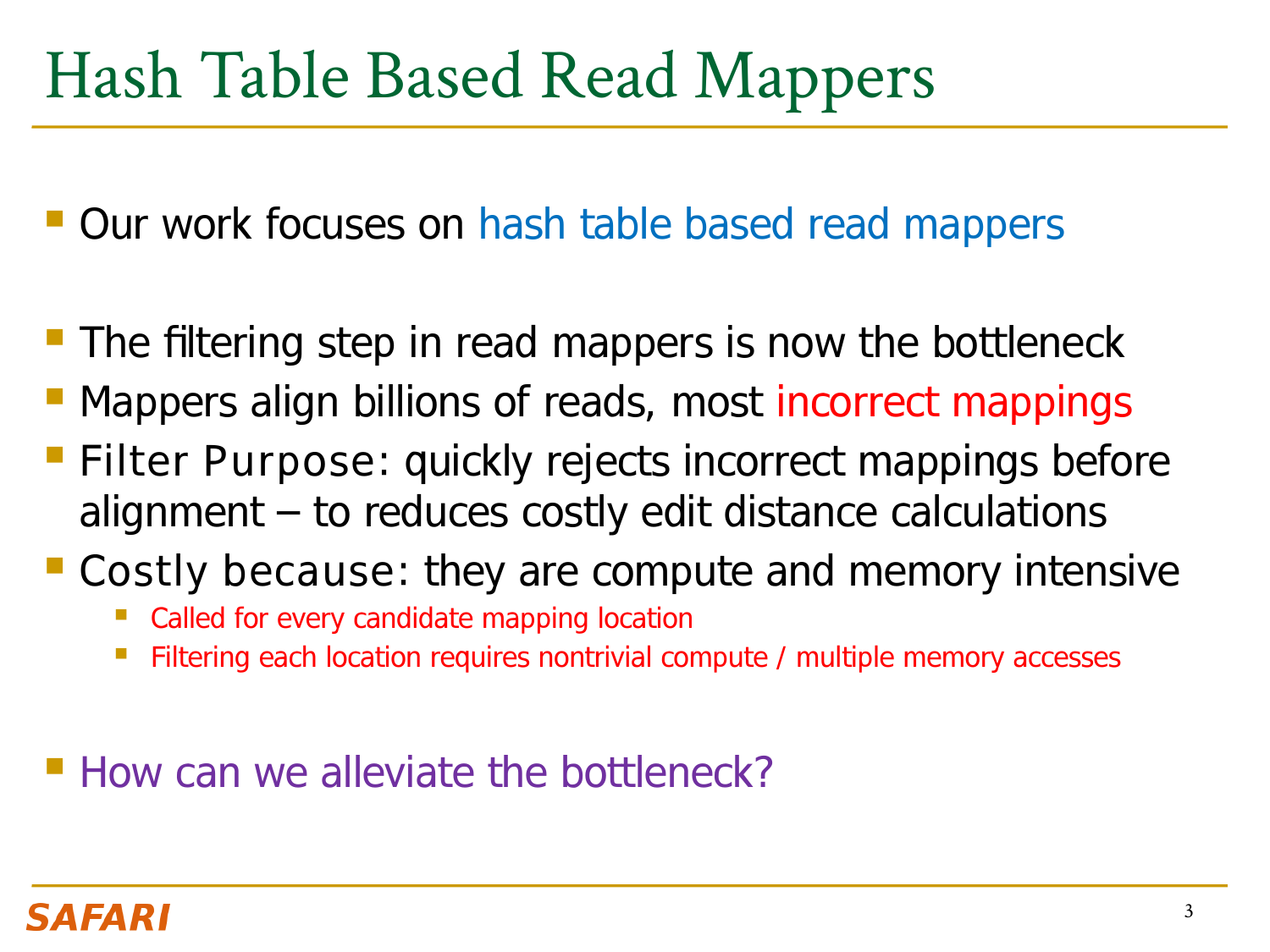

# Hash Table Based Read Mappers
Our work focuses on hash table based read mappers

The filtering step in read mappers is now the bottleneck
Mappers align billions of reads, most incorrect mappings
Filter Purpose: quickly rejects incorrect mappings before alignment – to reduces costly edit distance calculations
Costly because: they are compute and memory intensive
Called for every candidate mapping location
Filtering each location requires nontrivial compute / multiple memory accesses

How can we alleviate the bottleneck?
3